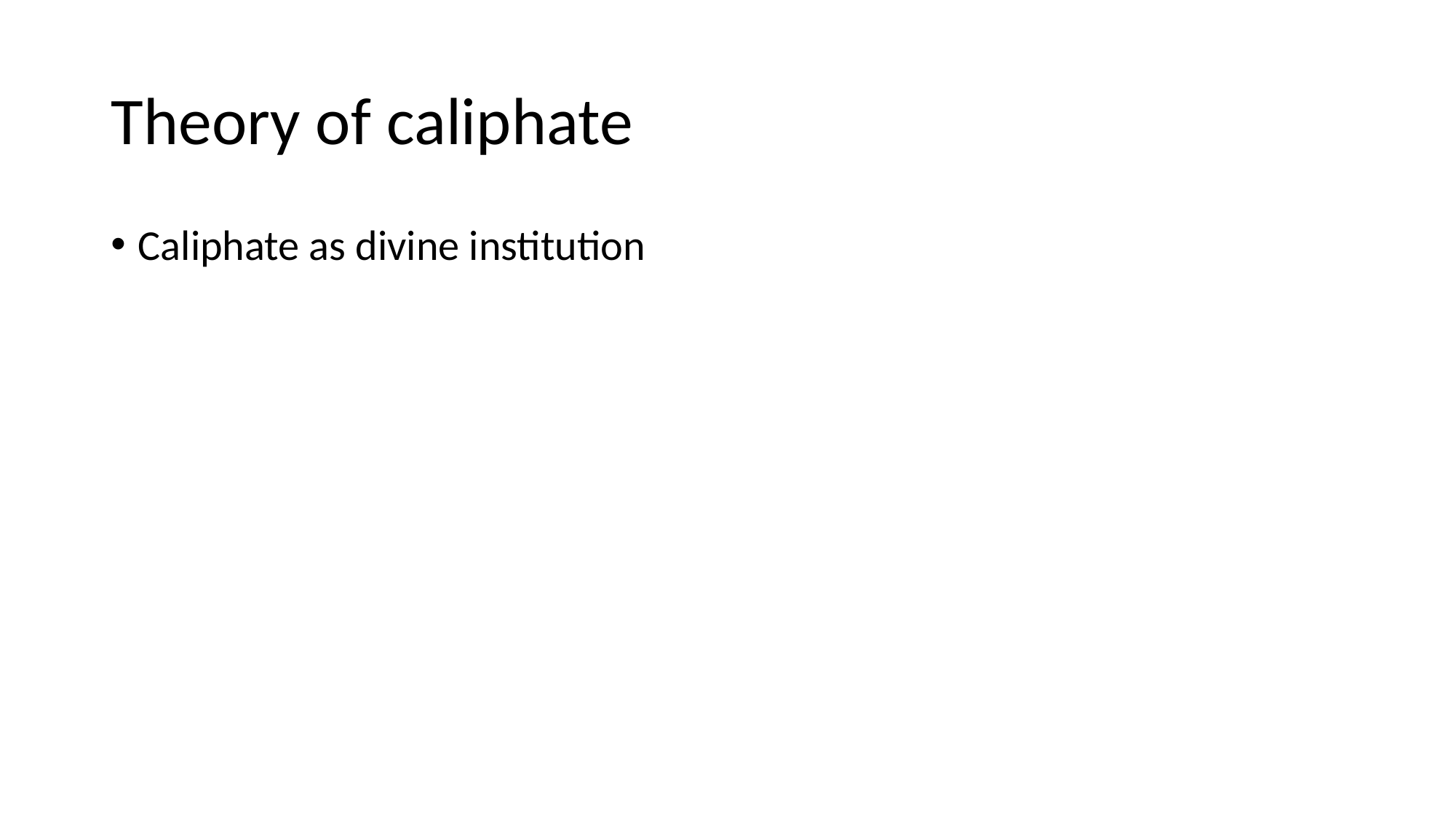

# Theory of caliphate
Caliphate as divine institution